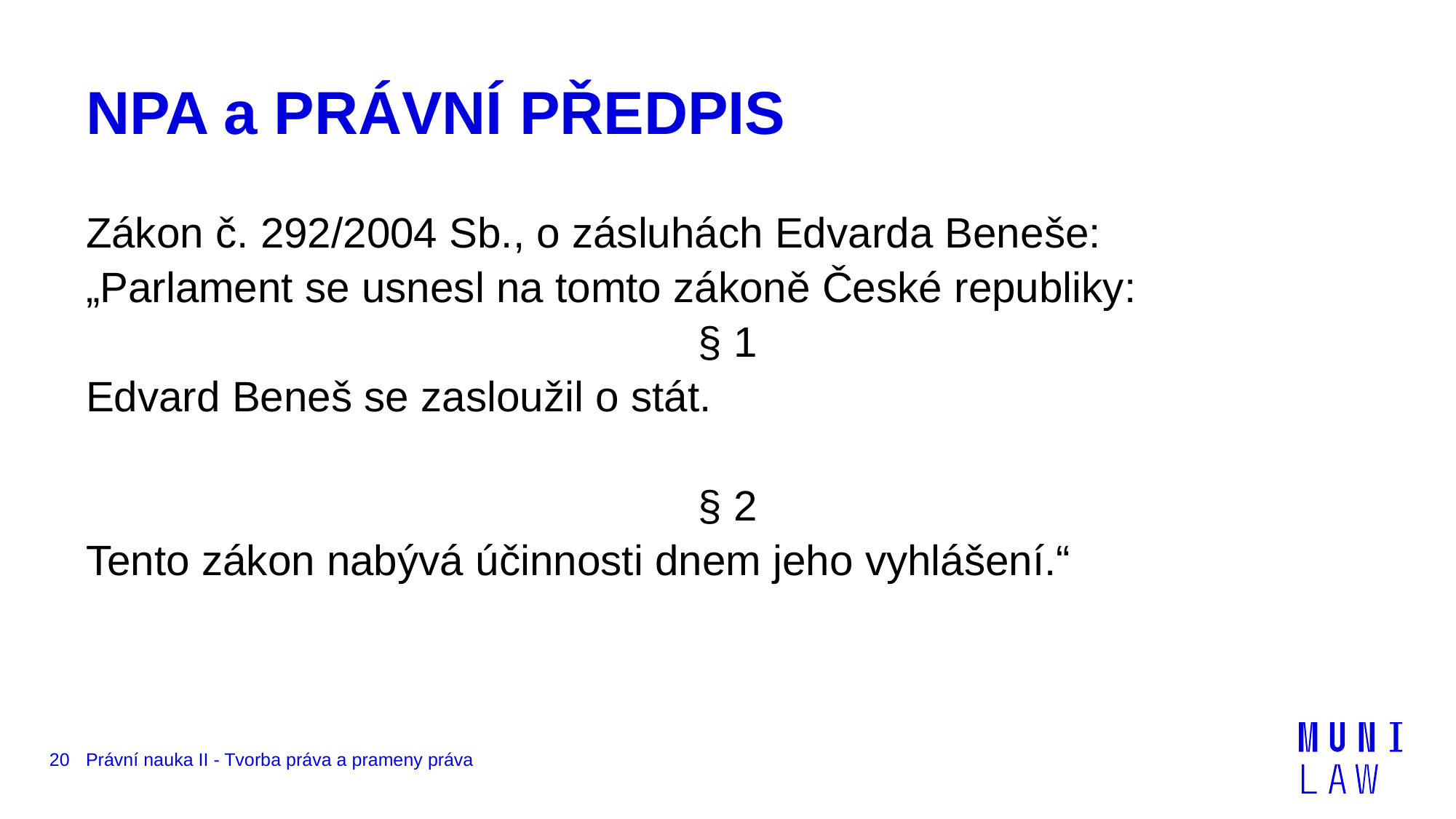

# NPA a PRÁVNÍ PŘEDPIS
Zákon č. 292/2004 Sb., o zásluhách Edvarda Beneše:
„Parlament se usnesl na tomto zákoně České republiky:
§ 1
Edvard Beneš se zasloužil o stát.

§ 2
Tento zákon nabývá účinnosti dnem jeho vyhlášení.“

20
Právní nauka II - Tvorba práva a prameny práva